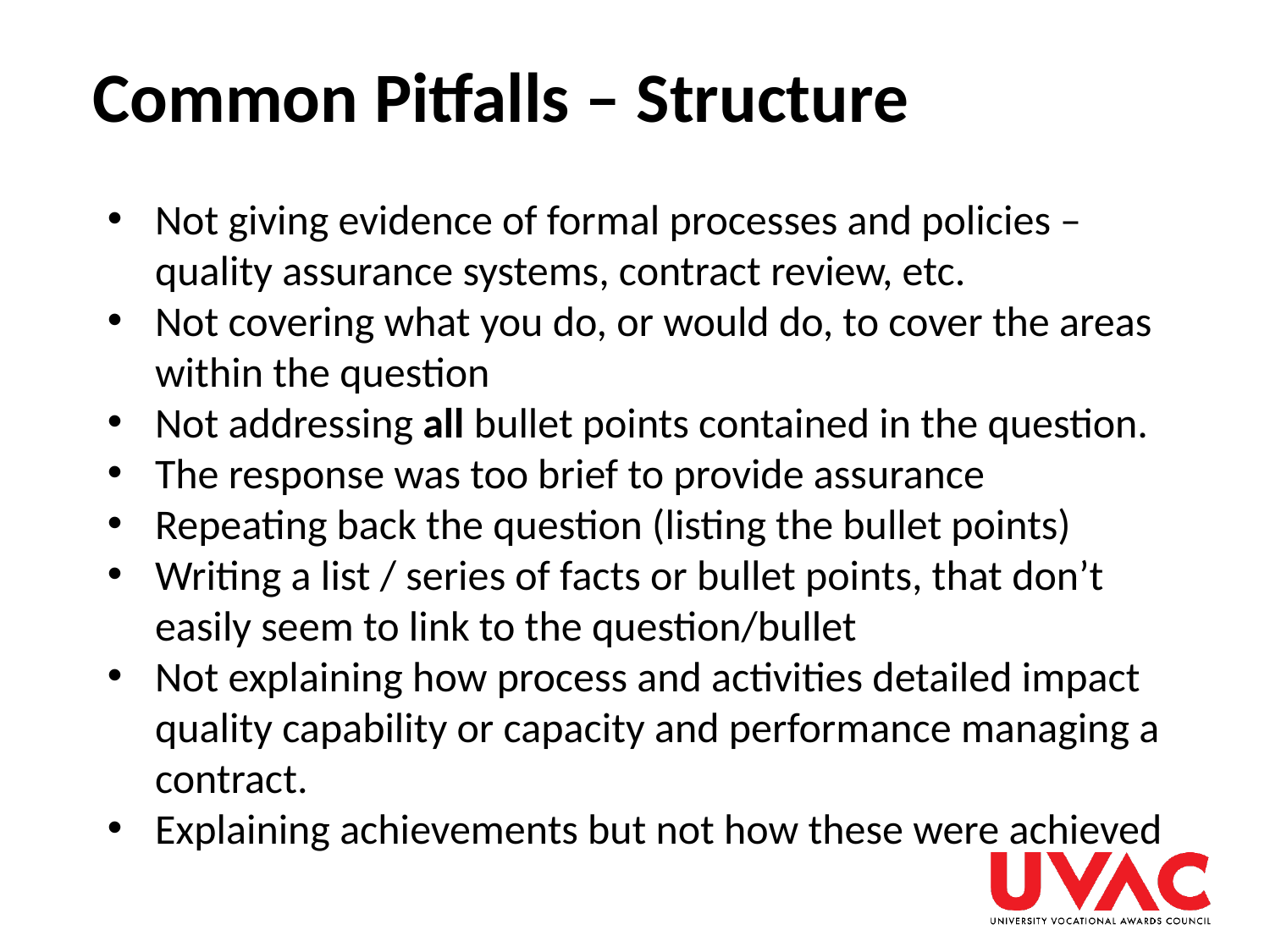

# Common Pitfalls – Structure
Not giving evidence of formal processes and policies – quality assurance systems, contract review, etc.
Not covering what you do, or would do, to cover the areas within the question
Not addressing all bullet points contained in the question.
The response was too brief to provide assurance
Repeating back the question (listing the bullet points)
Writing a list / series of facts or bullet points, that don’t easily seem to link to the question/bullet
Not explaining how process and activities detailed impact quality capability or capacity and performance managing a contract.
Explaining achievements but not how these were achieved